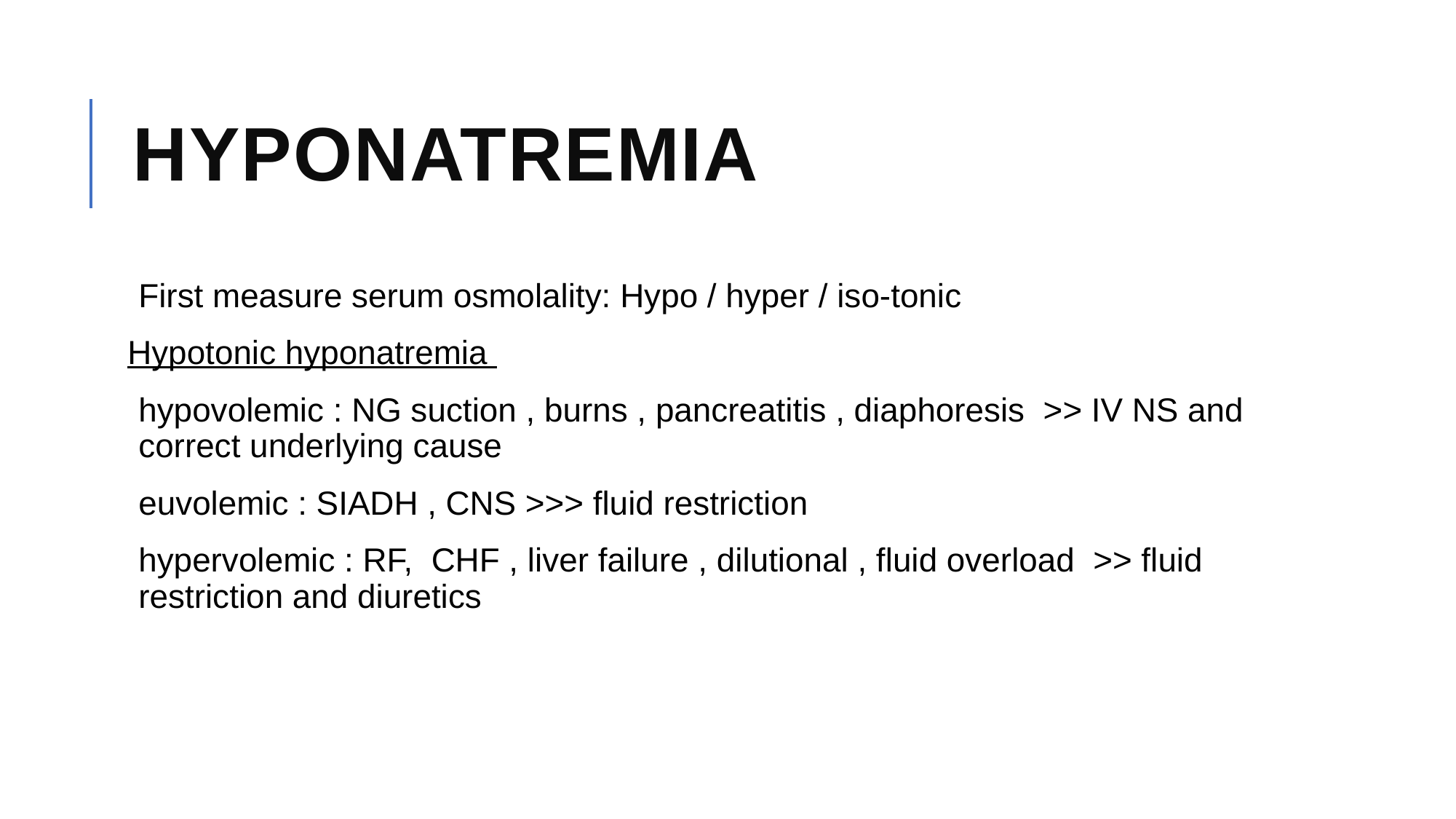

# Hyponatremia
First measure serum osmolality: Hypo / hyper / iso-tonic
Hypotonic hyponatremia
hypovolemic : NG suction , burns , pancreatitis , diaphoresis  >> IV NS and correct underlying cause
euvolemic : SIADH , CNS >>> fluid restriction
hypervolemic : RF,  CHF , liver failure , dilutional , fluid overload  >> fluid restriction and diuretics